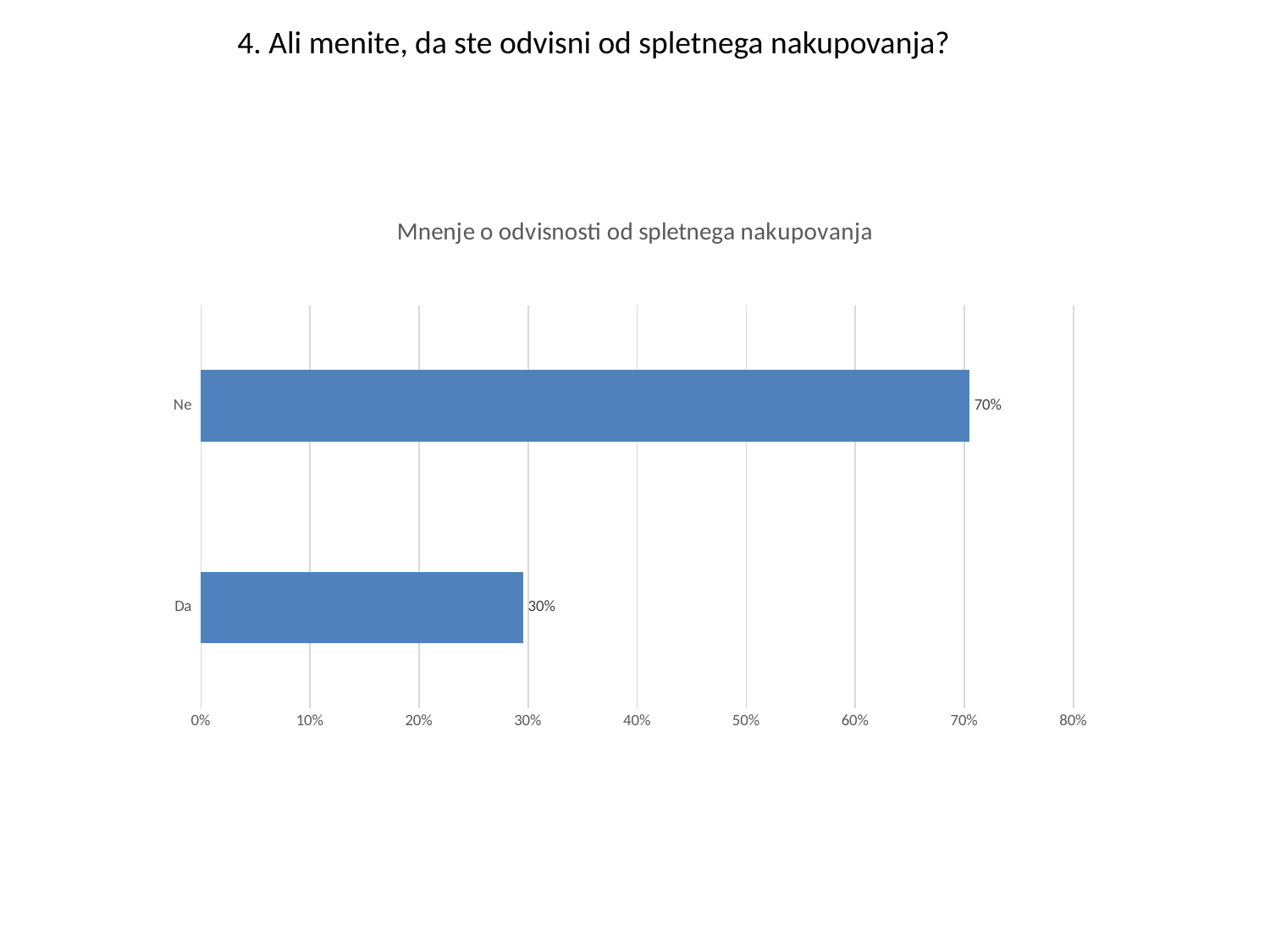

4. Ali menite, da ste odvisni od spletnega nakupovanja?

### Chart: Mnenje o odvisnosti od spletnega nakupovanja

| Category |  |
|---|---|
| Da  | 0.29545454545454547 |
| Ne  | 0.7045454545454546 |